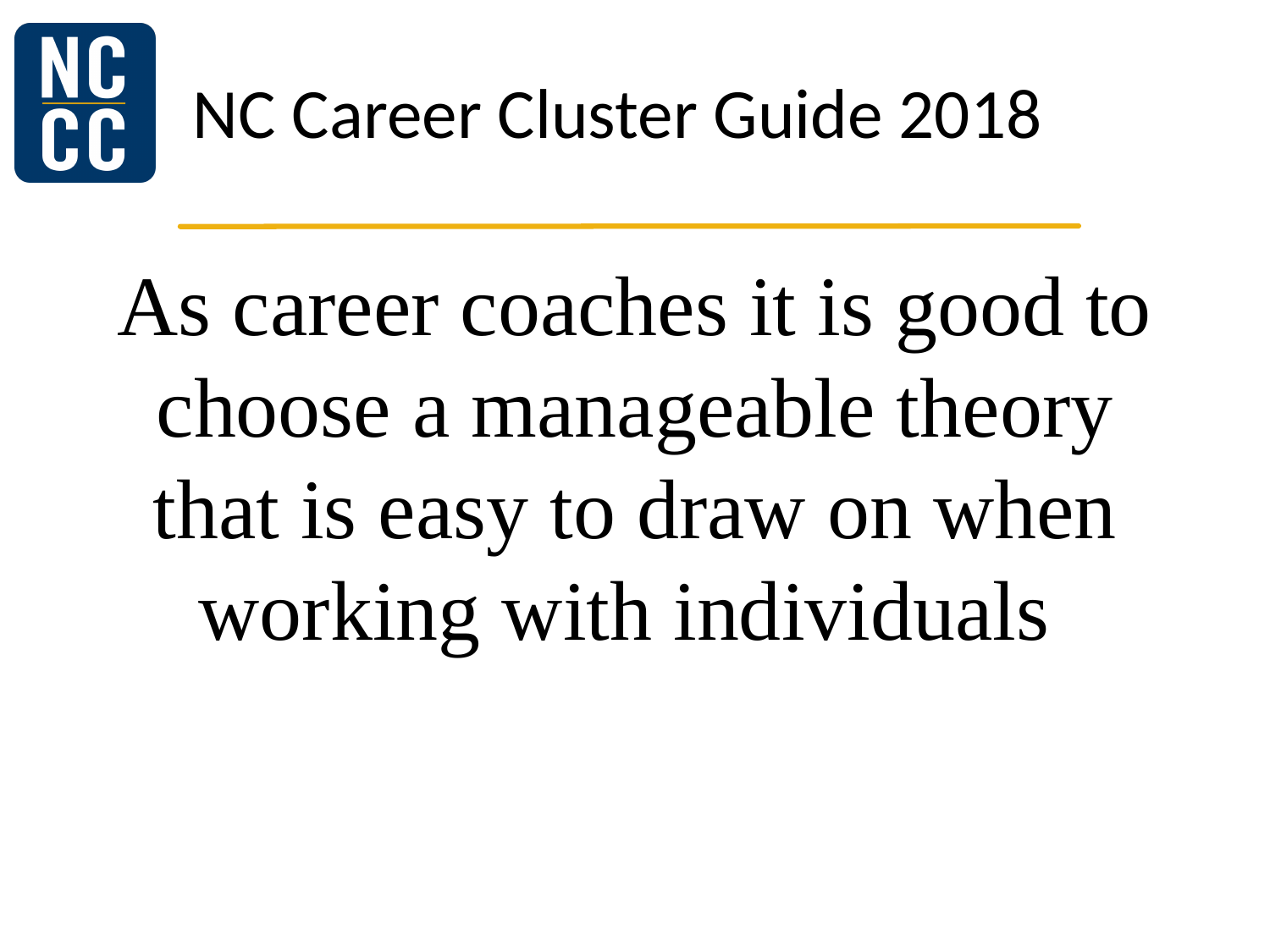

# NC Career Cluster Guide 2018
As career coaches it is good to choose a manageable theory that is easy to draw on when working with individuals